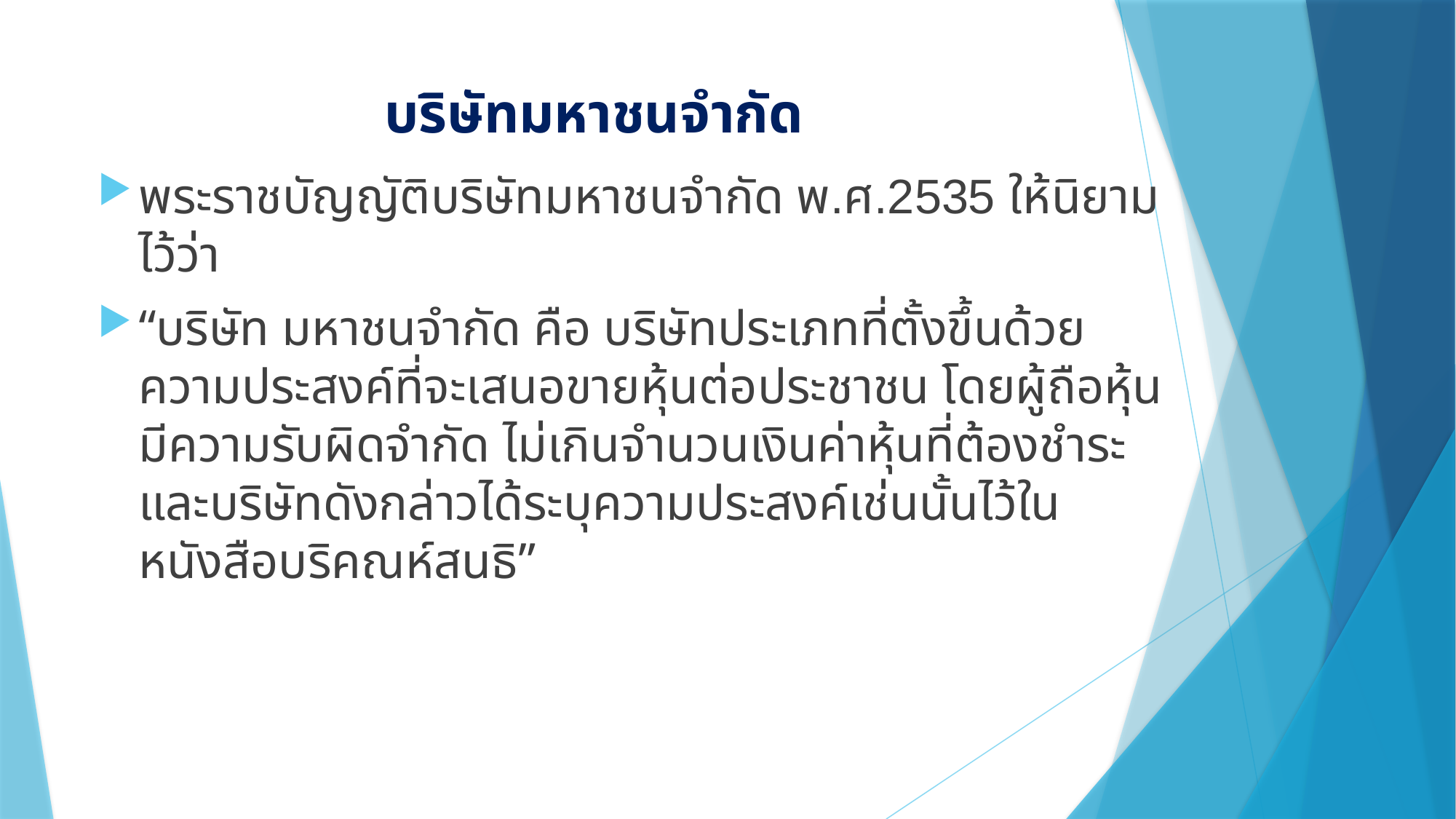

# บริษัทมหาชนจำกัด
พระราชบัญญัติบริษัทมหาชนจำกัด พ.ศ.2535 ให้นิยามไว้ว่า
“บริษัท มหาชนจำกัด คือ บริษัทประเภทที่ตั้งขึ้นด้วยความประสงค์ที่จะเสนอขายหุ้นต่อประชาชน โดยผู้ถือหุ้นมีความรับผิดจำกัด ไม่เกินจำนวนเงินค่าหุ้นที่ต้องชำระ และบริษัทดังกล่าวได้ระบุความประสงค์เช่นนั้นไว้ในหนังสือบริคณห์สนธิ”